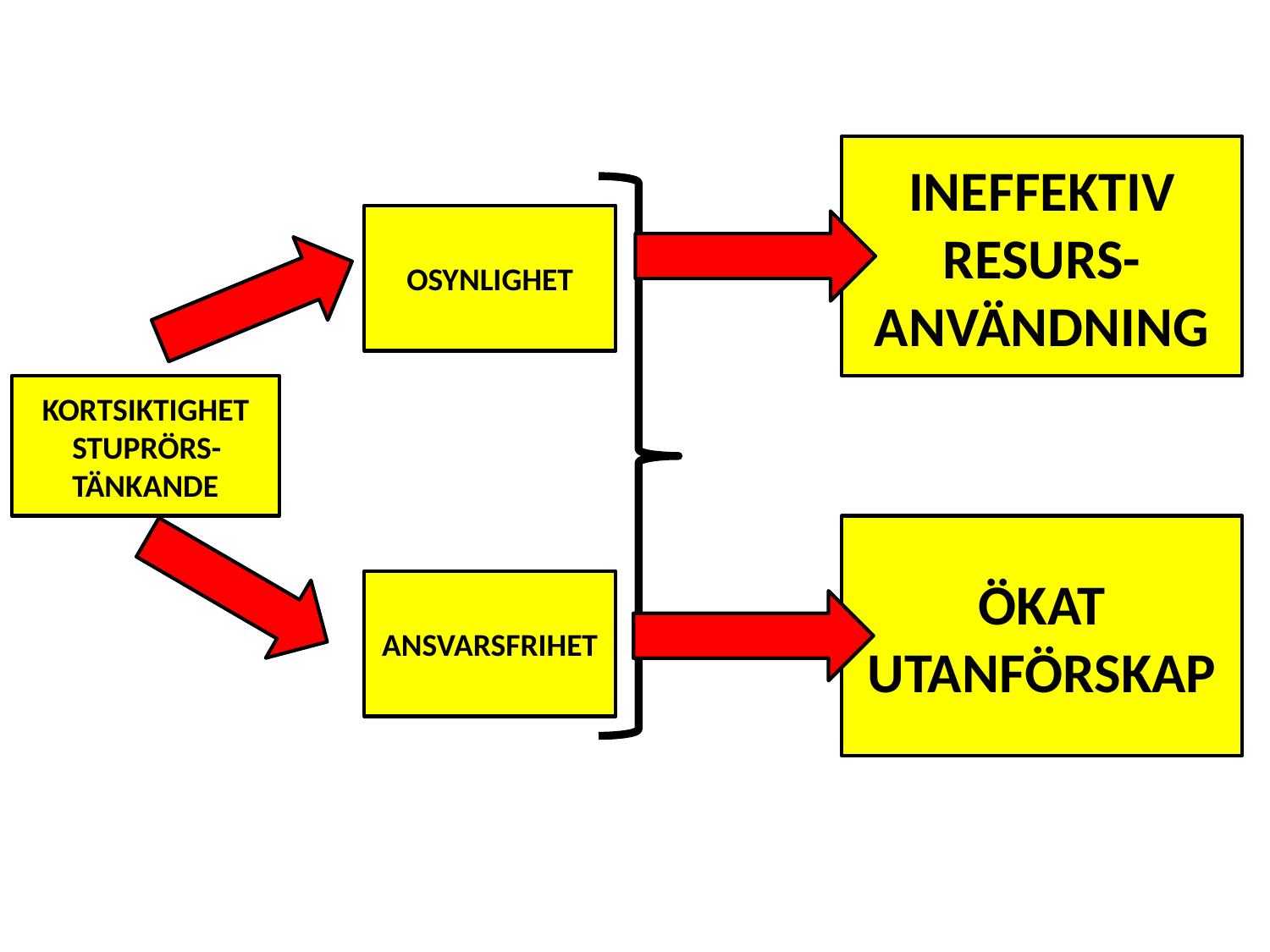

INEFFEKTIV
RESURS-
ANVÄNDNING

OSYNLIGHET

KORTSIKTIGHET
STUPRÖRS-TÄNKANDE
ÖKAT
UTANFÖRSKAP

ANSVARSFRIHET